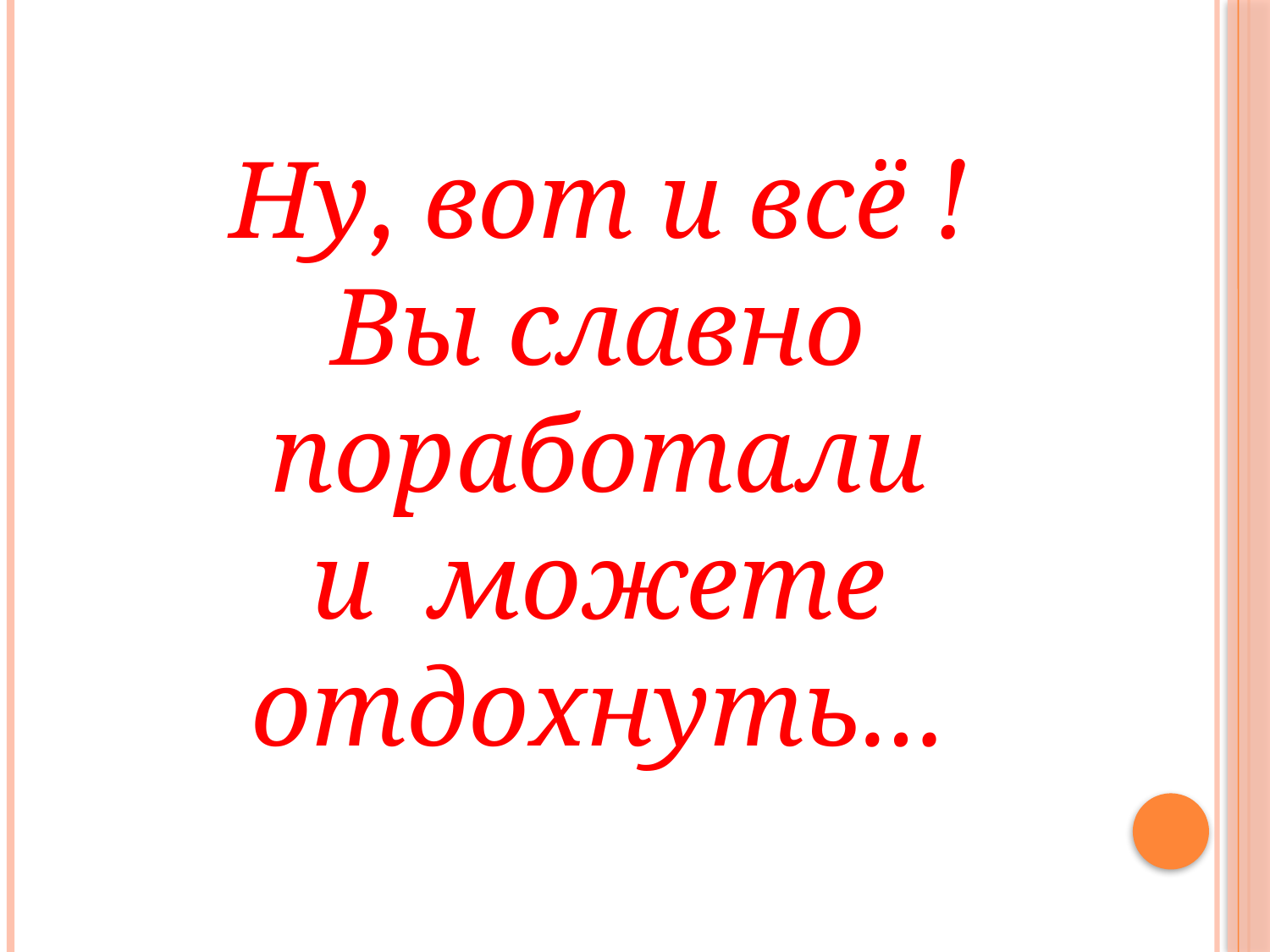

Ну, вот и всё !
Вы славно поработали
и  можете отдохнуть…